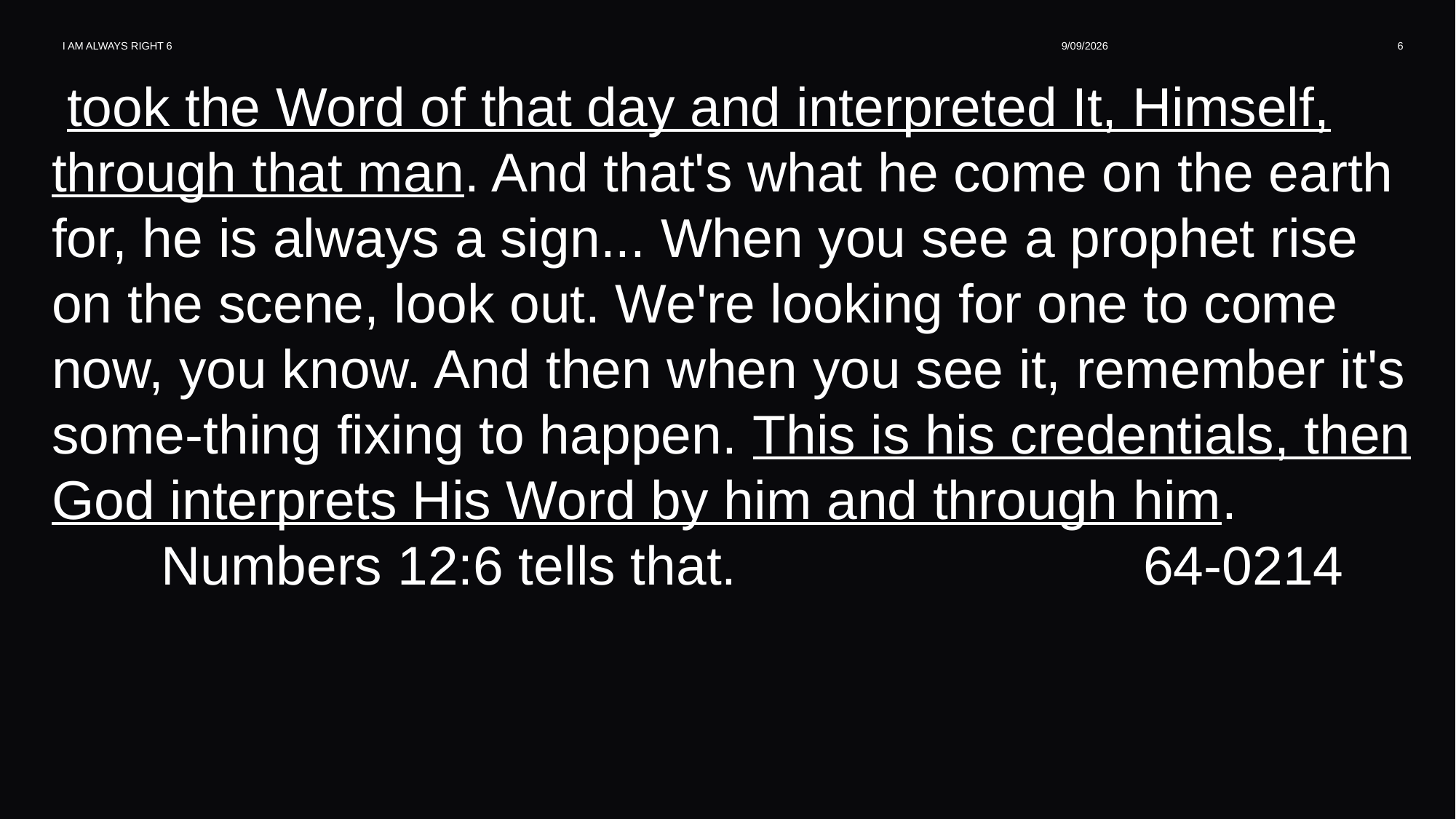

I am Always Right 6
9/09/2026
6
 took the Word of that day and interpreted It, Himself, through that man. And that's what he come on the earth for, he is always a sign... When you see a prophet rise on the scene, look out. We're looking for one to come now, you know. And then when you see it, remember it's some-thing fixing to happen. This is his credentials, then God interprets His Word by him and through him.
	Numbers 12:6 tells that. 				64-0214